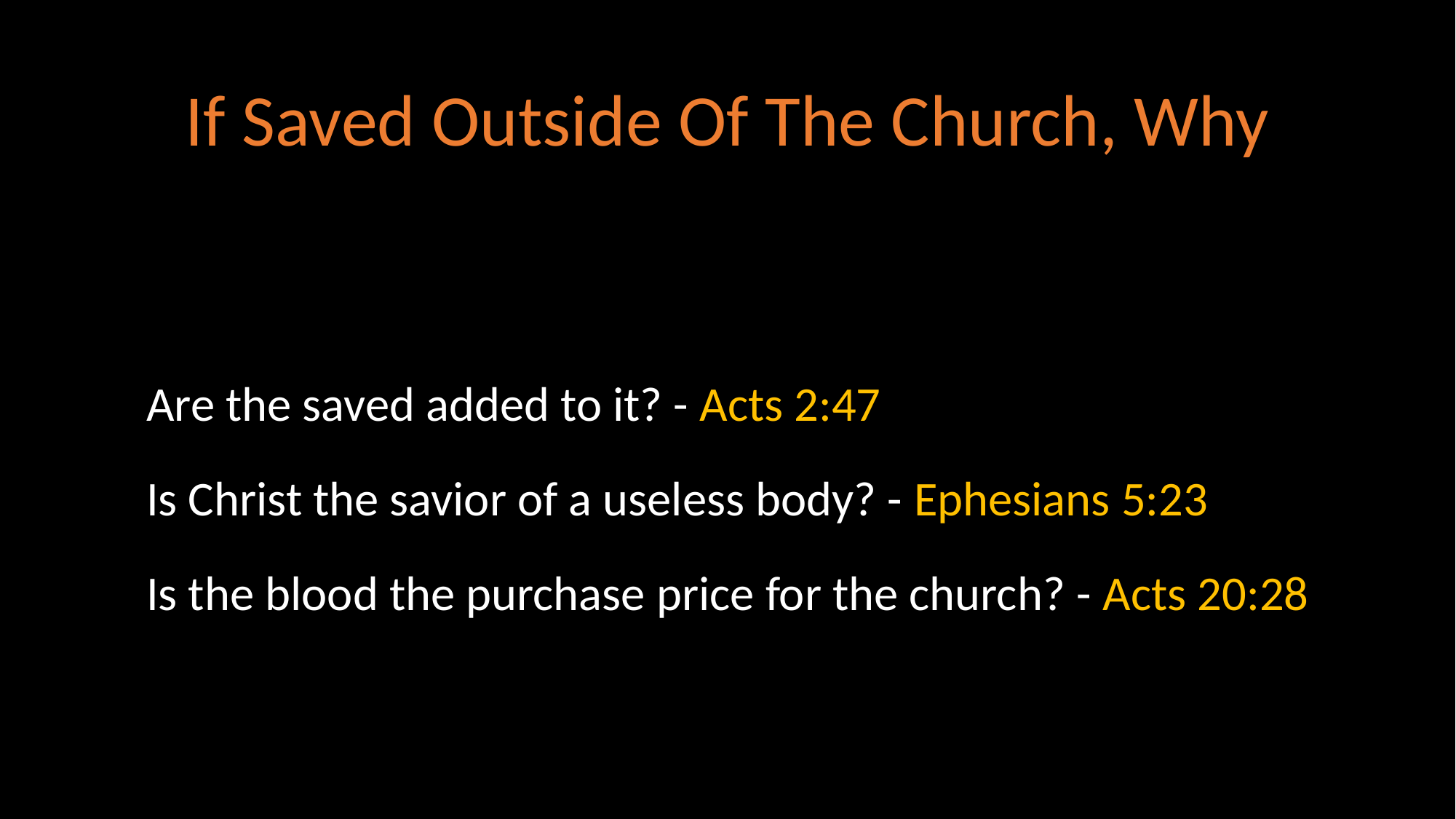

# If Saved Outside Of The Church, Why
Are the saved added to it? - Acts 2:47
Is Christ the savior of a useless body? - Ephesians 5:23
Is the blood the purchase price for the church? - Acts 20:28